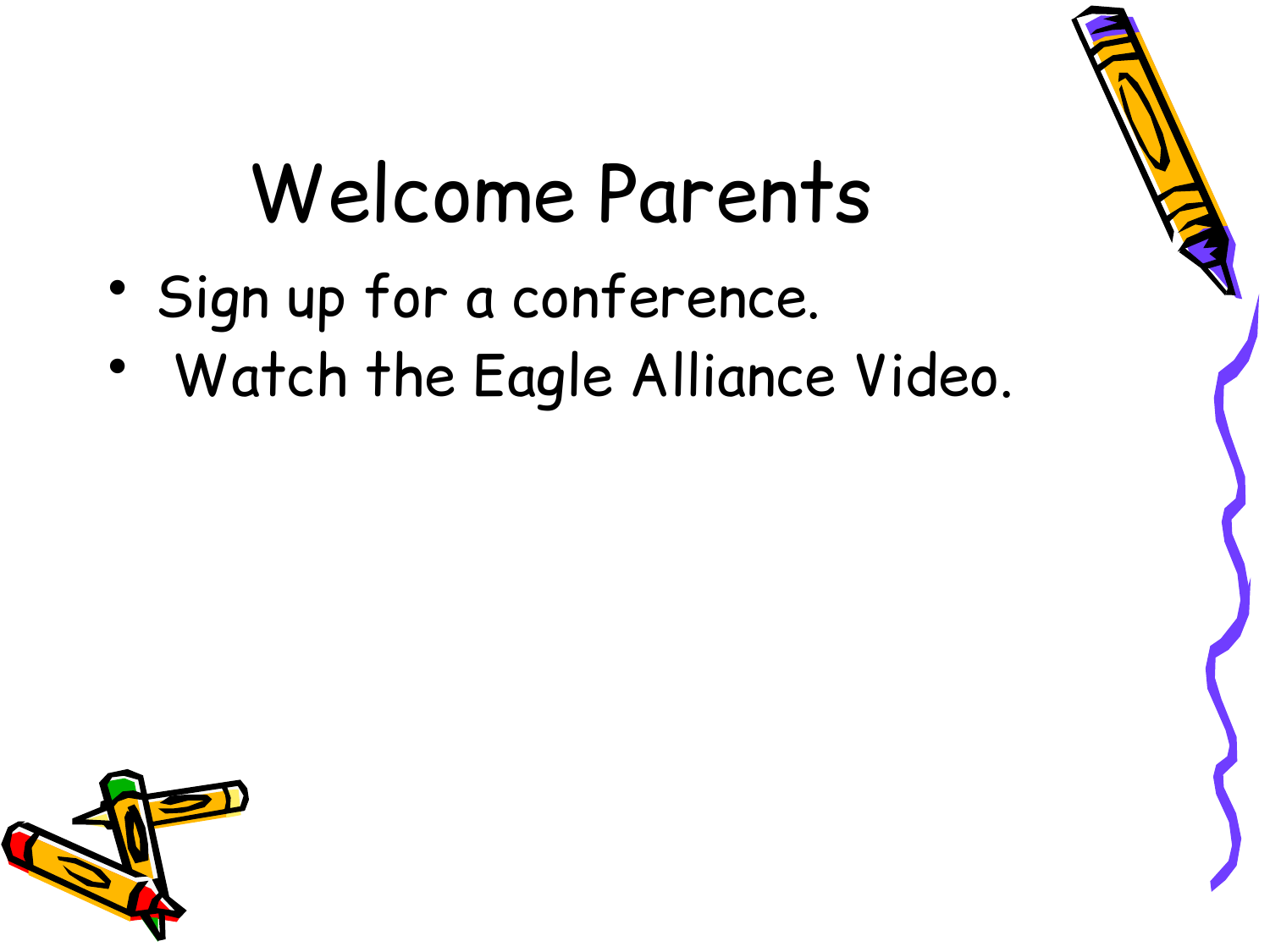

# Welcome Parents
Sign up for a conference.
 Watch the Eagle Alliance Video.